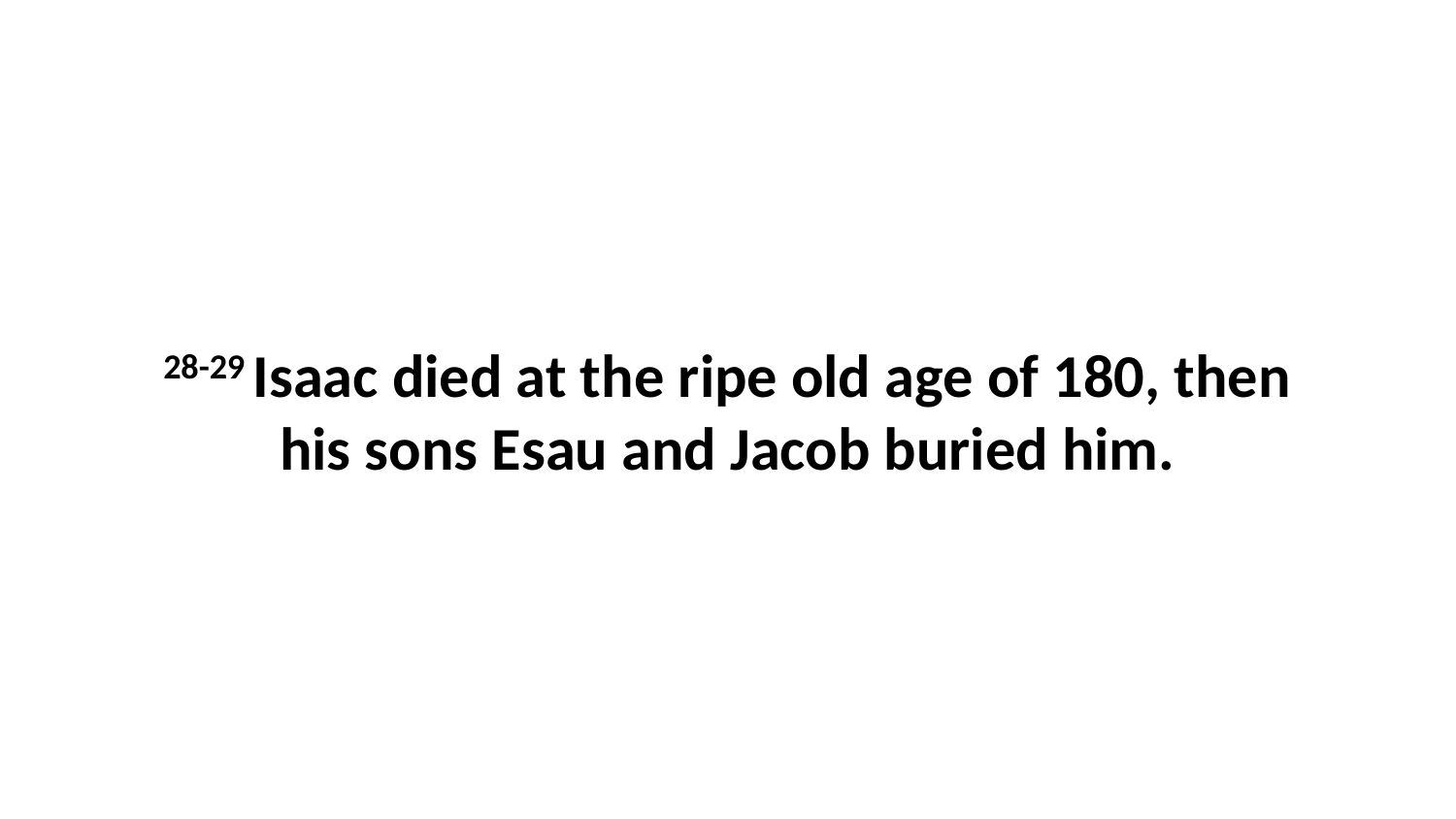

28-29 Isaac died at the ripe old age of 180, then his sons Esau and Jacob buried him.